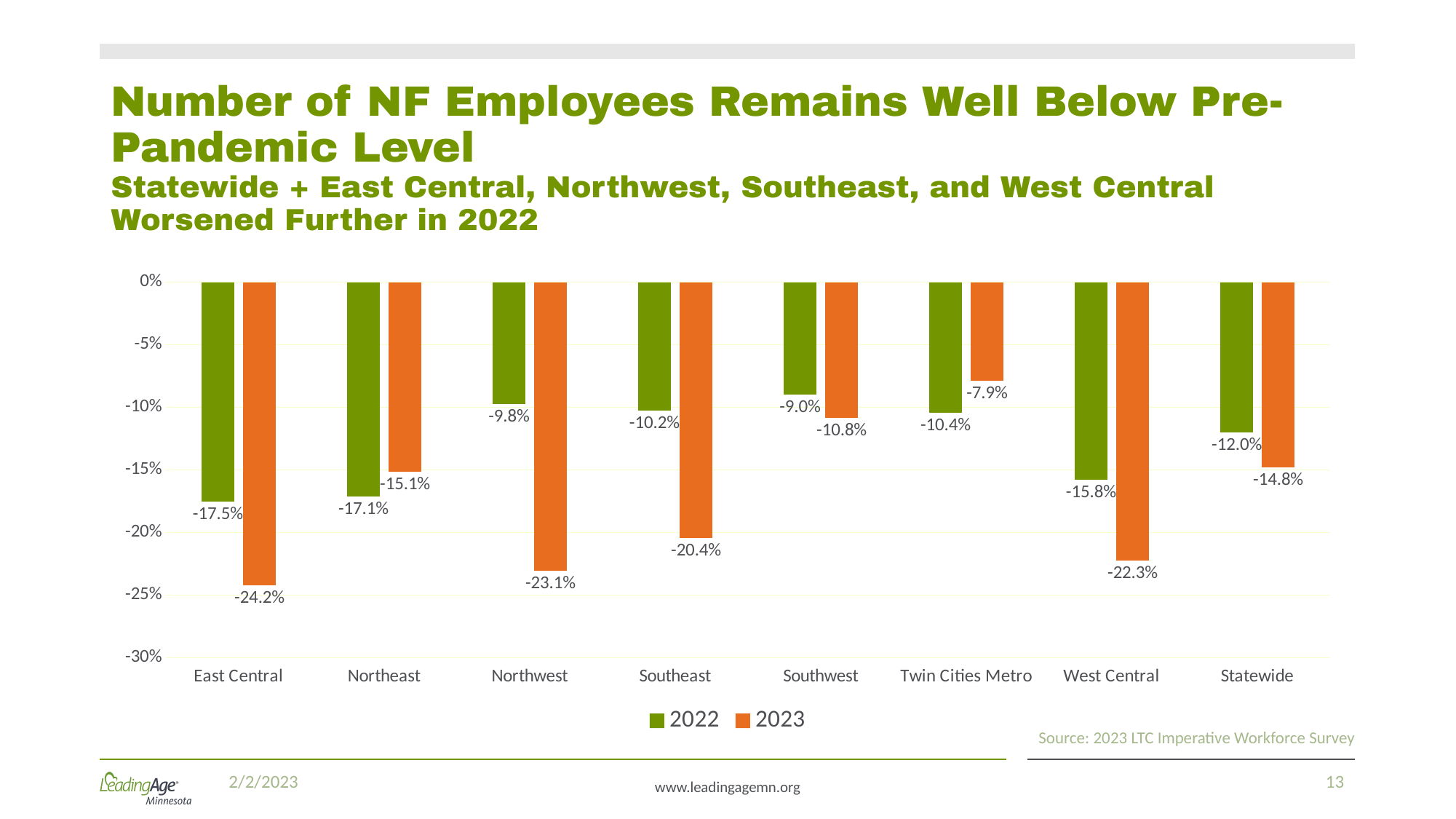

# Number of NF Employees Remains Well Below Pre-Pandemic Level Statewide + East Central, Northwest, Southeast, and West Central Worsened Further in 2022

### Chart

| Category | 2022 | 2023 |
|---|---|---|
| East Central | -0.1751740139211137 | -0.24235560588901467 |
| Northeast | -0.1712789827973074 | -0.1514360313315927 |
| Northwest | -0.09754385964912281 | -0.23064250411861614 |
| Southeast | -0.10239651416122005 | -0.20430107526881724 |
| Southwest | -0.08957952468007313 | -0.10830324909747292 |
| Twin Cities Metro | -0.10443176831943835 | -0.07871396895787142 |
| West Central | -0.15764925373134328 | -0.22250803858520907 |
| Statewide | -0.12003058103975535 | -0.14771500539762497 |
Source: 2023 LTC Imperative Workforce Survey
2/2/2023
13